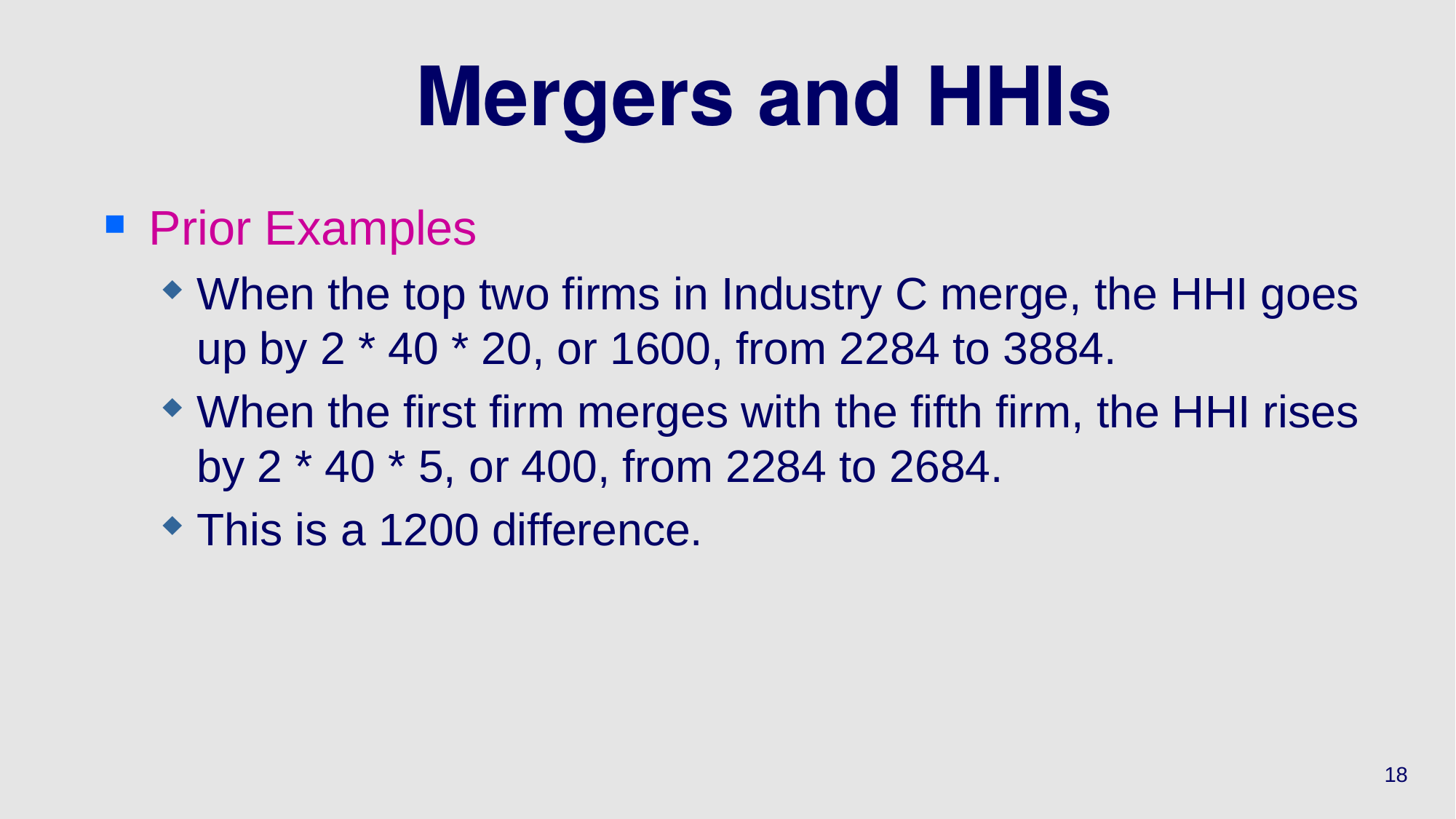

# Mergers and HHIs
Prior Examples
When the top two firms in Industry C merge, the HHI goes up by 2 * 40 * 20, or 1600, from 2284 to 3884.
When the first firm merges with the fifth firm, the HHI rises by 2 * 40 * 5, or 400, from 2284 to 2684.
This is a 1200 difference.
18